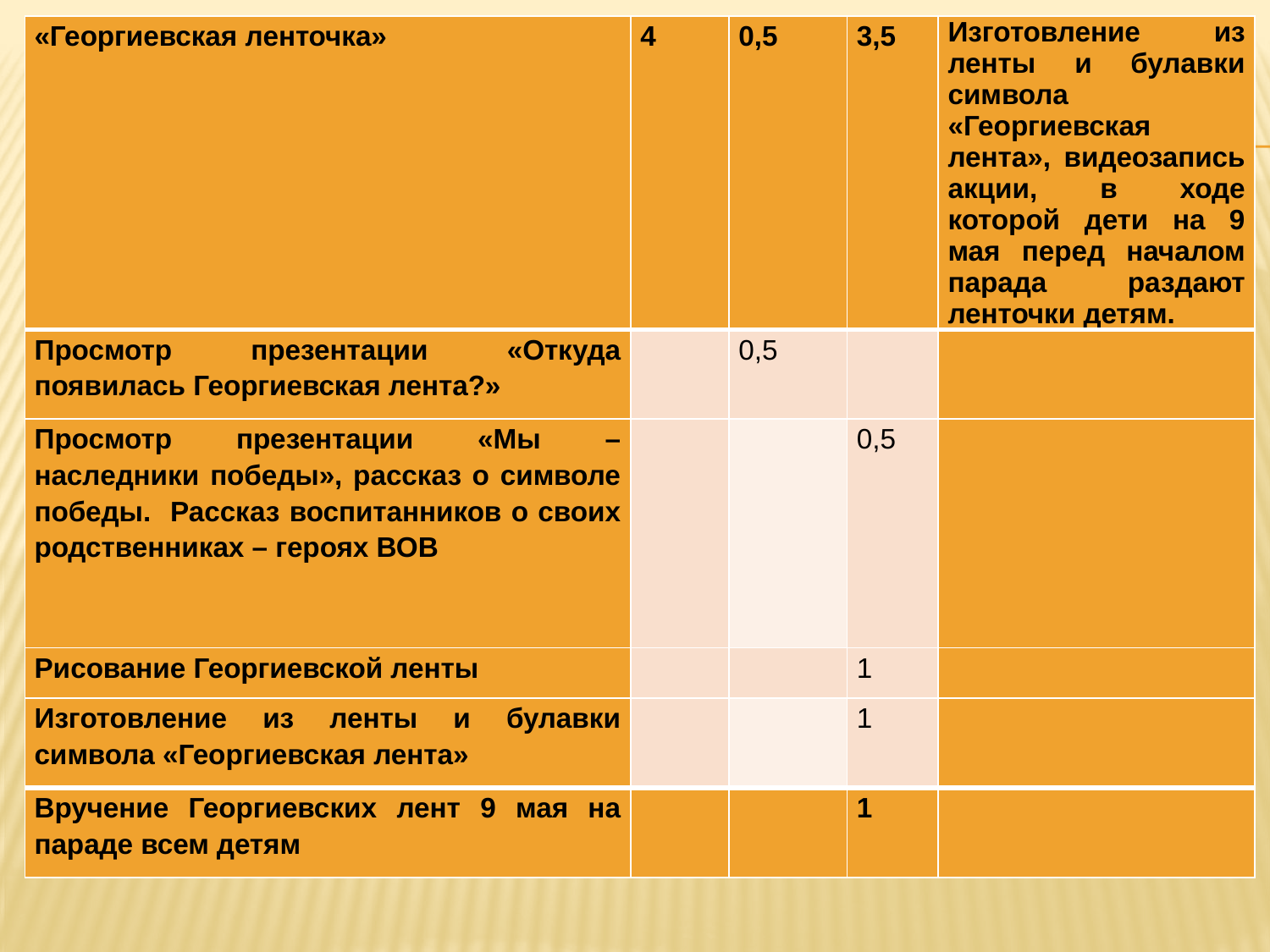

| «Георгиевская ленточка» | 4 | 0,5 | 3,5 | Изготовление из ленты и булавки символа «Георгиевская лента», видеозапись акции, в ходе которой дети на 9 мая перед началом парада раздают ленточки детям. |
| --- | --- | --- | --- | --- |
| Просмотр презентации «Откуда появилась Георгиевская лента?» |  | 0,5 |  |  |
| Просмотр презентации «Мы – наследники победы», рассказ о символе победы. Рассказ воспитанников о своих родственниках – героях ВОВ |  |  | 0,5 |  |
| Рисование Георгиевской ленты |  |  | 1 |  |
| Изготовление из ленты и булавки символа «Георгиевская лента» |  |  | 1 |  |
| Вручение Георгиевских лент 9 мая на параде всем детям |  |  | 1 |  |